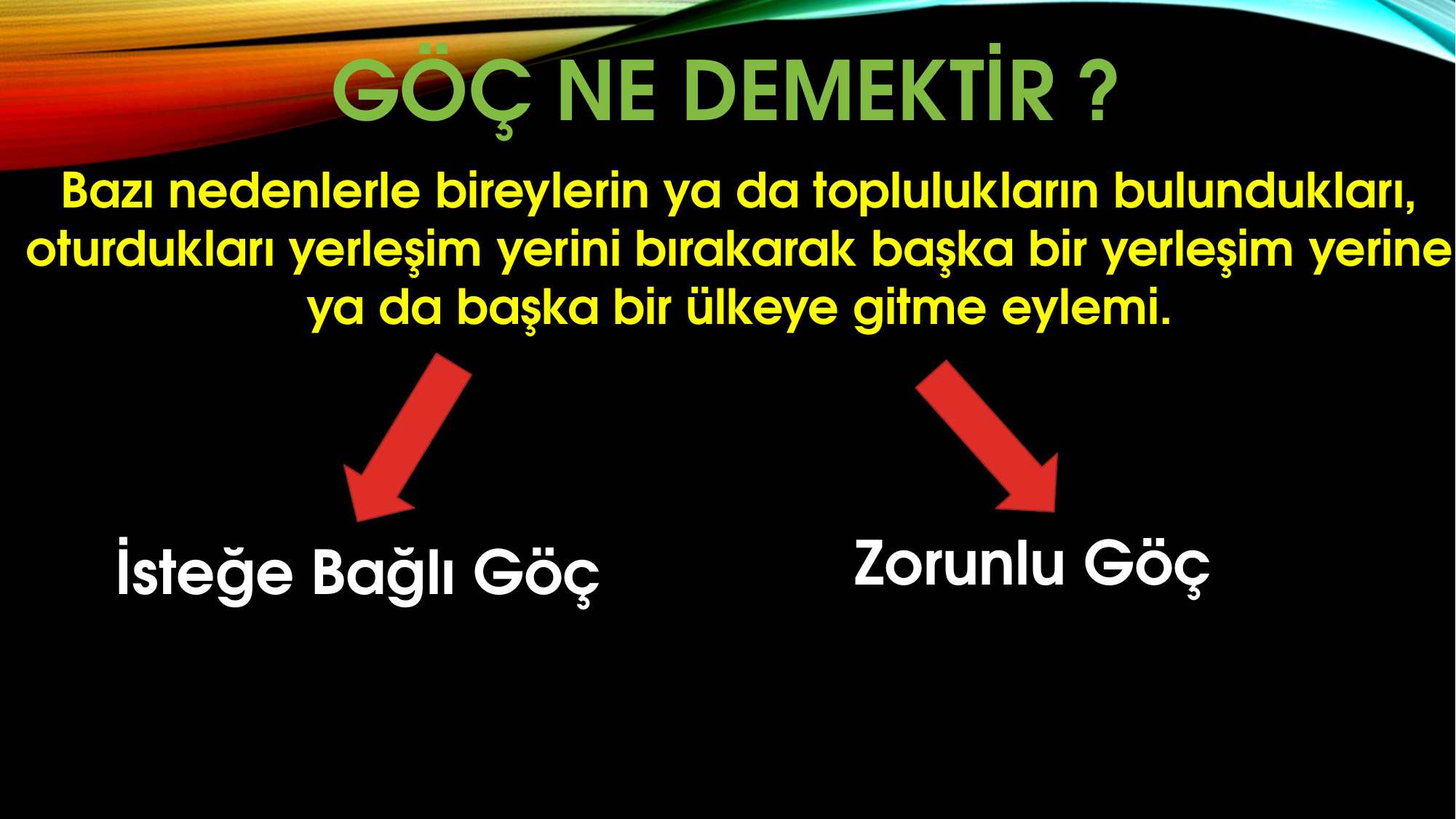

GÖÇ NE DEMEKTİR ?
Bazı nedenlerle bireylerin ya da toplulukların bulundukları, oturdukları yerleşim yerini bırakarak başka bir yerleşim yerine ya da başka bir ülkeye gitme eylemi.

Zorunlu Göç
İsteğe Bağlı Göç